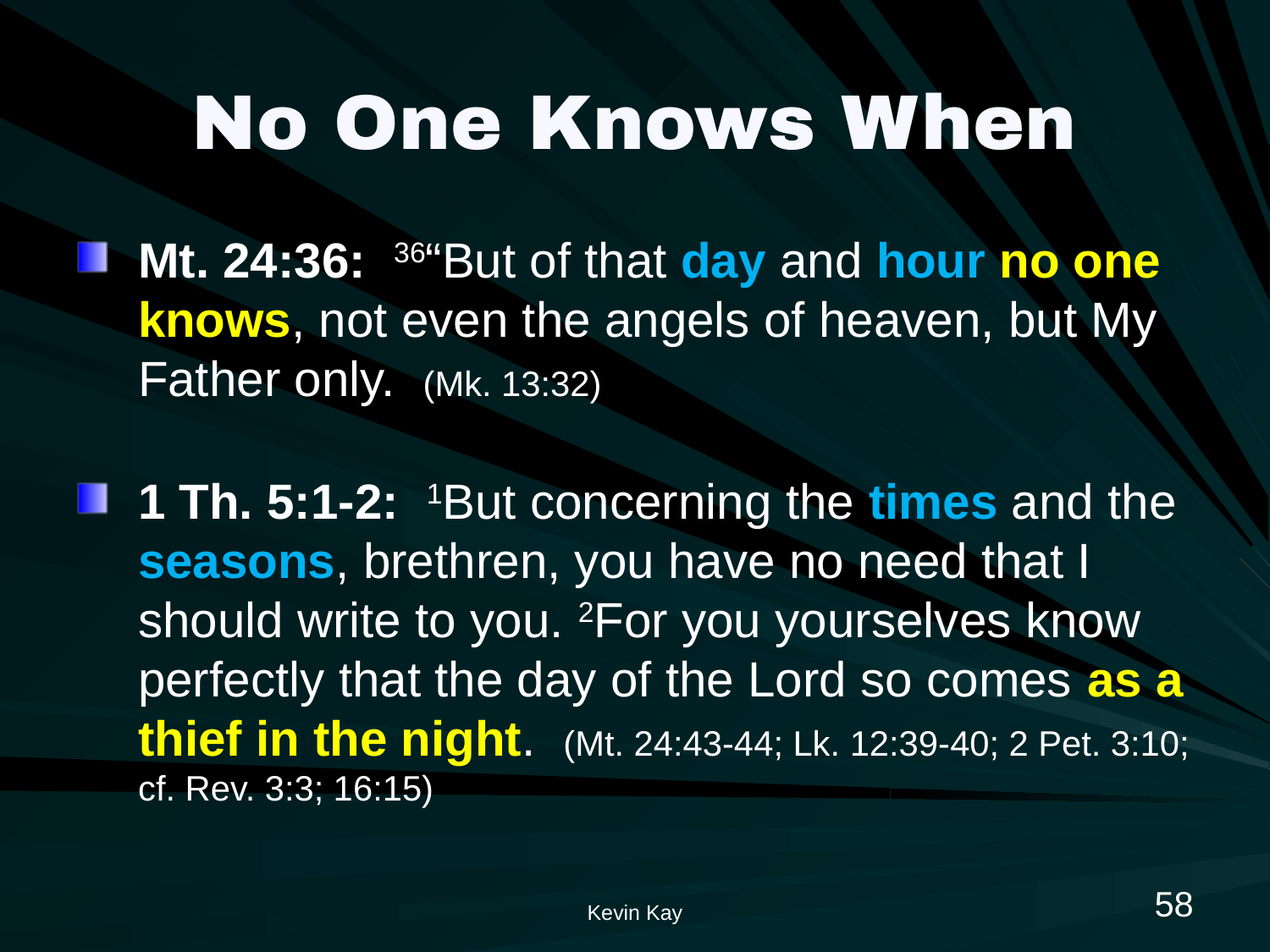

# No One Knows When
Mt. 24:36:  36“But of that day and hour no one knows, not even the angels of heaven, but My Father only.  (Mk. 13:32)
1 Th. 5:1-2:  1But concerning the times and the seasons, brethren, you have no need that I should write to you. 2For you yourselves know perfectly that the day of the Lord so comes as a thief in the night.  (Mt. 24:43-44; Lk. 12:39-40; 2 Pet. 3:10; cf. Rev. 3:3; 16:15)

58
Kevin Kay